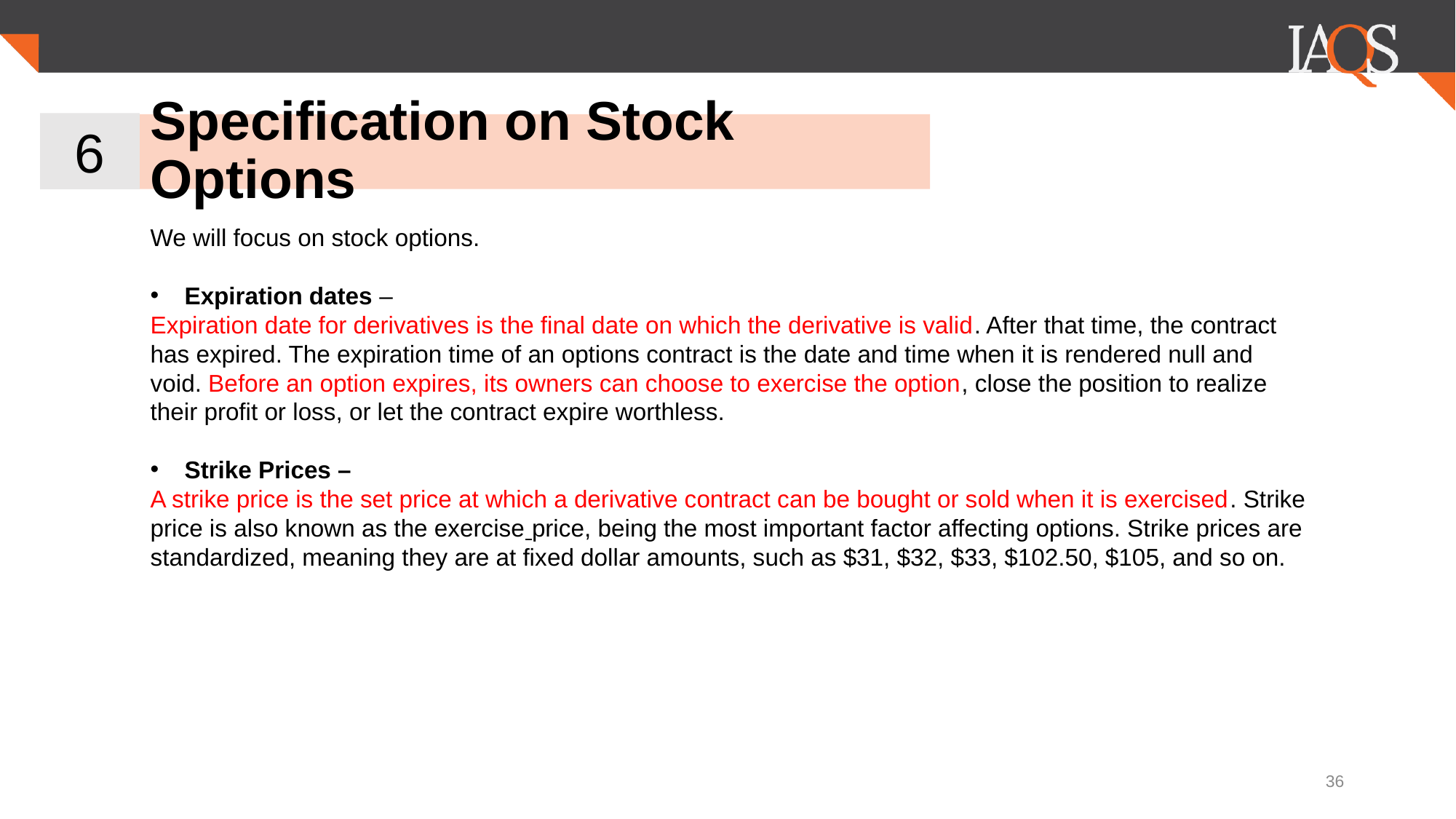

6
# Specification on Stock Options
We will focus on stock options.

Expiration dates –
Expiration date for derivatives is the final date on which the derivative is valid. After that time, the contract has expired. The expiration time of an options contract is the date and time when it is rendered null and void. Before an option expires, its owners can choose to exercise the option, close the position to realize their profit or loss, or let the contract expire worthless.

Strike Prices –
A strike price is the set price at which a derivative contract can be bought or sold when it is exercised. Strike price is also known as the exercise price, being the most important factor affecting options. Strike prices are standardized, meaning they are at fixed dollar amounts, such as $31, $32, $33, $102.50, $105, and so on.

36